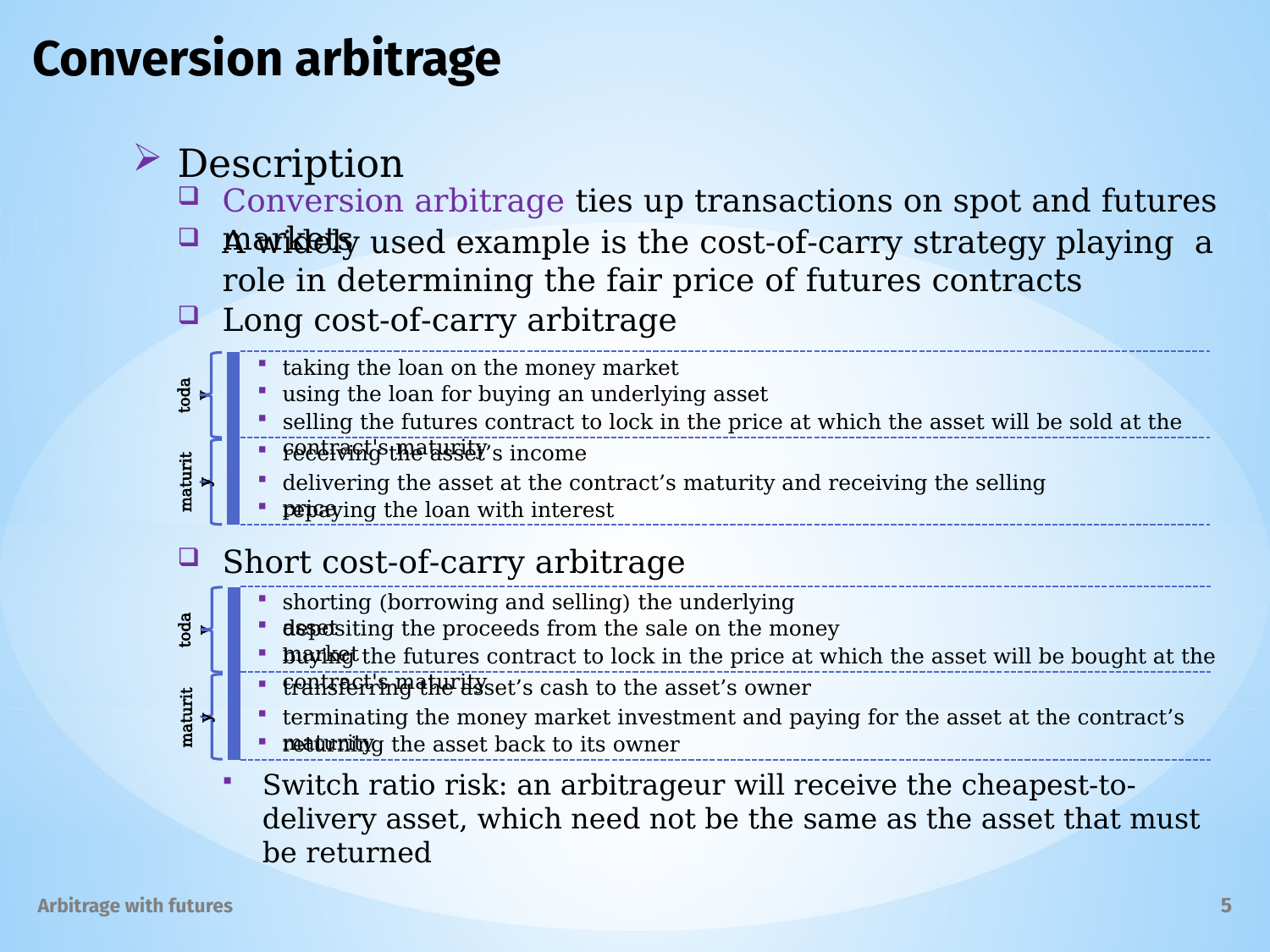

# Conversion arbitrage
Description
Conversion arbitrage ties up transactions on spot and futures markets
A widely used example is the cost-of-carry strategy playing  a role in determining the fair price of futures contracts
Long cost-of-carry arbitrage
taking the loan on the money market
|  |
| --- |

using the loan for buying an underlying asset
today
selling the futures contract to lock in the price at which the asset will be sold at the contract's maturity
receiving the asset’s income

delivering the asset at the contract’s maturity and receiving the selling price
maturity
repaying the loan with interest
Short cost-of-carry arbitrage
shorting (borrowing and selling) the underlying asset
|  |
| --- |

depositing the proceeds from the sale on the money market
today
buying the futures contract to lock in the price at which the asset will be bought at the contract's maturity
transferring the asset’s cash to the asset’s owner

terminating the money market investment and paying for the asset at the contract’s maturity
maturity
returning the asset back to its owner
Switch ratio risk: an arbitrageur will receive the cheapest-to-delivery asset, which need not be the same as the asset that must be returned
Arbitrage with futures
5